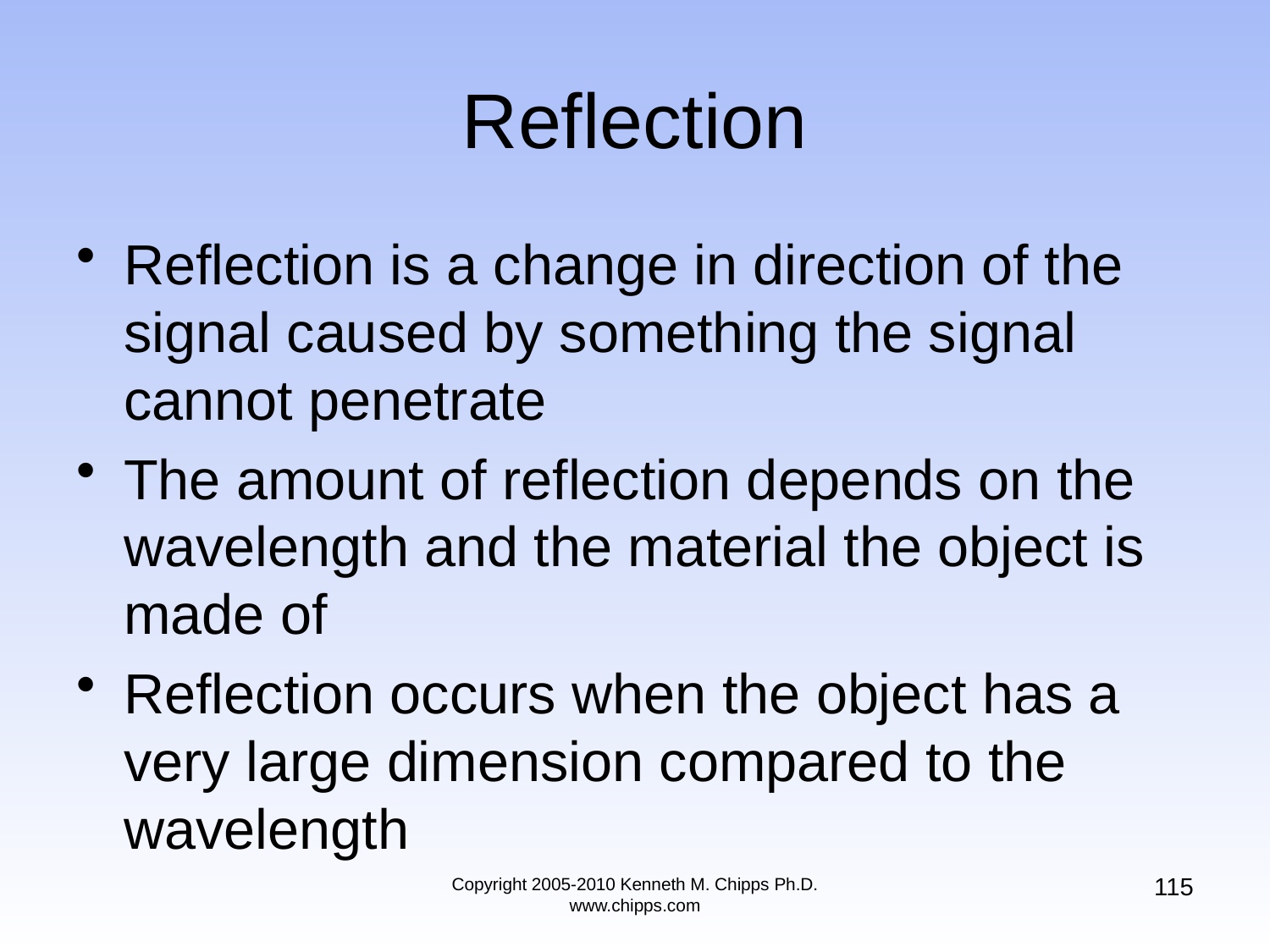

# Reflection
Reflection is a change in direction of the signal caused by something the signal cannot penetrate
The amount of reflection depends on the wavelength and the material the object is made of
Reflection occurs when the object has a very large dimension compared to the wavelength
115
Copyright 2005-2010 Kenneth M. Chipps Ph.D. www.chipps.com